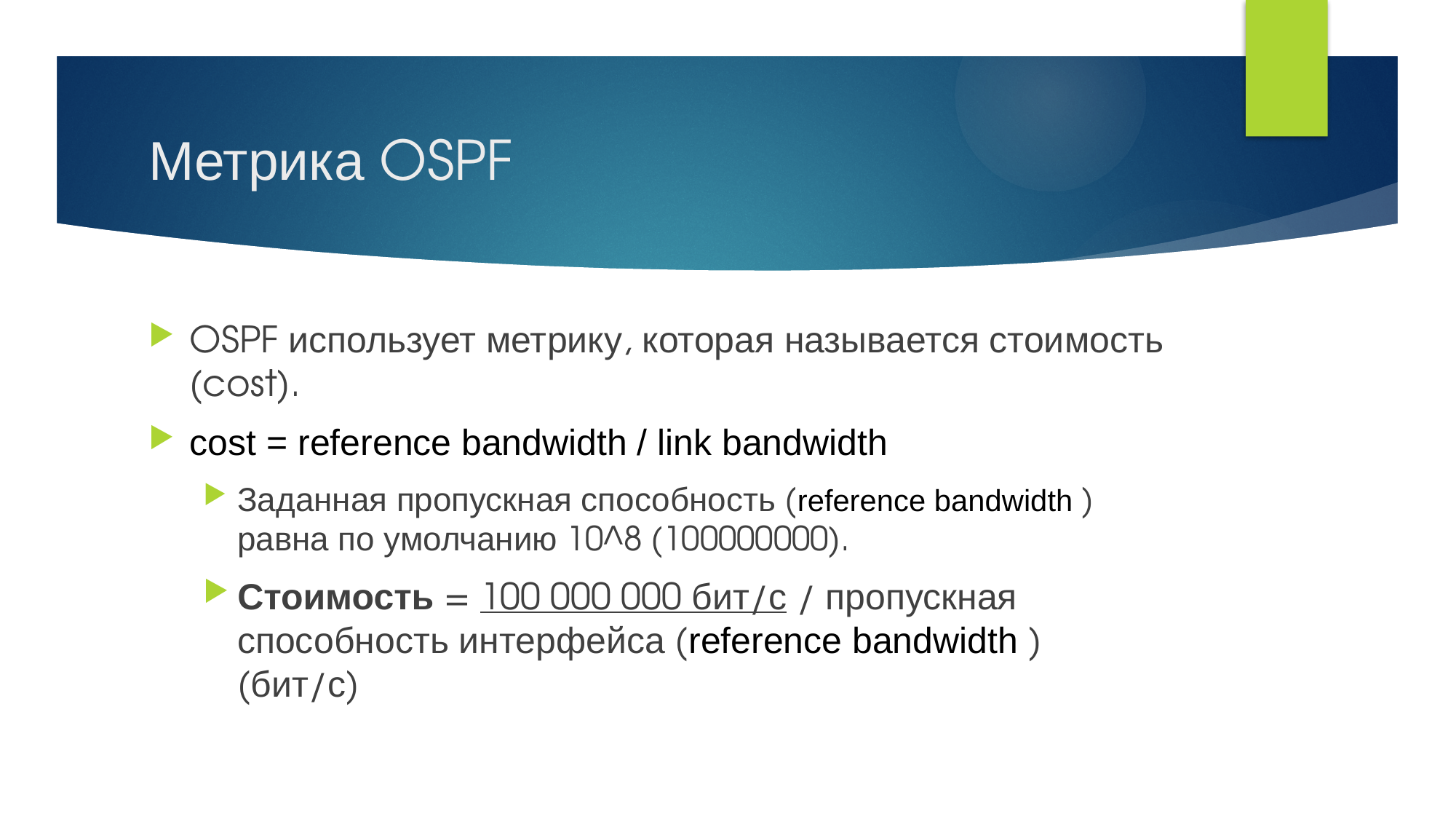

# Метрика OSPF
OSPF использует метрику, которая называется стоимость (cost).
cost = reference bandwidth / link bandwidth
Заданная пропускная способность (reference bandwidth ) равна по умолчанию 10^8 (100000000).
Стоимость = 100 000 000 бит/с / пропускная способность интерфейса (reference bandwidth ) (бит/с)